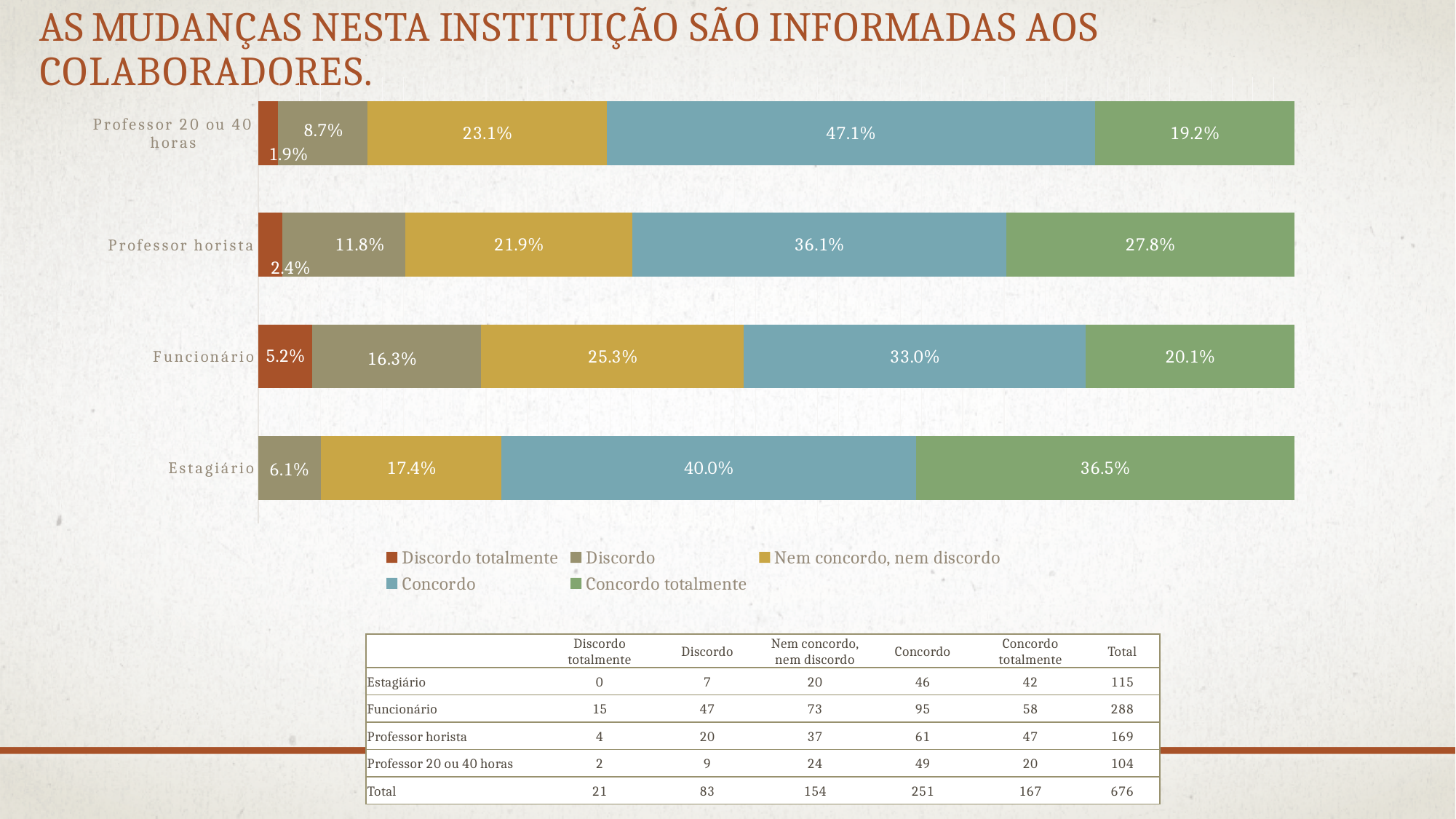

# As mudanças nesta instituição são informadas aos colaboradores.

### Chart

| Category | Discordo totalmente | Discordo | Nem concordo, nem discordo | Concordo | Concordo totalmente |
|---|---|---|---|---|---|
| Estagiário | None | 0.06086956521739131 | 0.17391304347826086 | 0.4 | 0.3652173913043478 |
| Funcionário | 0.05208333333333333 | 0.16319444444444442 | 0.2534722222222222 | 0.32986111111111116 | 0.2013888888888889 |
| Professor horista | 0.023668639053254437 | 0.11834319526627218 | 0.21893491124260353 | 0.36094674556213013 | 0.2781065088757396 |
| Professor 20 ou 40 horas | 0.019230769230769232 | 0.08653846153846154 | 0.23076923076923075 | 0.47115384615384615 | 0.1923076923076923 |
|  | Discordo totalmente | Discordo | Nem concordo, nem discordo | Concordo | Concordo totalmente | Total |
| --- | --- | --- | --- | --- | --- | --- |
| Estagiário | 0 | 7 | 20 | 46 | 42 | 115 |
| Funcionário | 15 | 47 | 73 | 95 | 58 | 288 |
| Professor horista | 4 | 20 | 37 | 61 | 47 | 169 |
| Professor 20 ou 40 horas | 2 | 9 | 24 | 49 | 20 | 104 |
| Total | 21 | 83 | 154 | 251 | 167 | 676 |